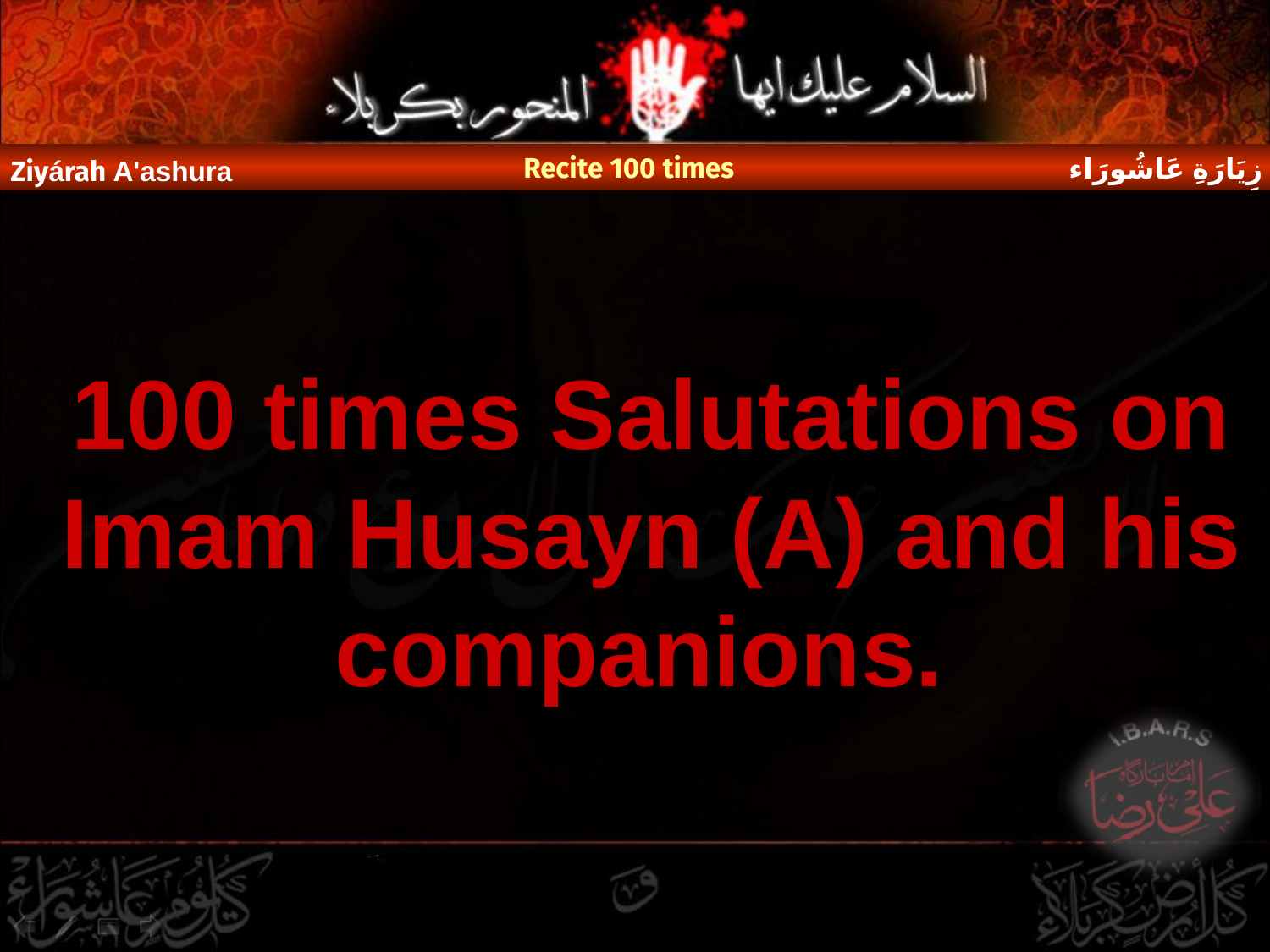

Recite 100 times
زِيَارَةِ عَاشُورَاء
Ziyárah A'ashura
100 times Salutations on Imam Husayn (A) and his companions.